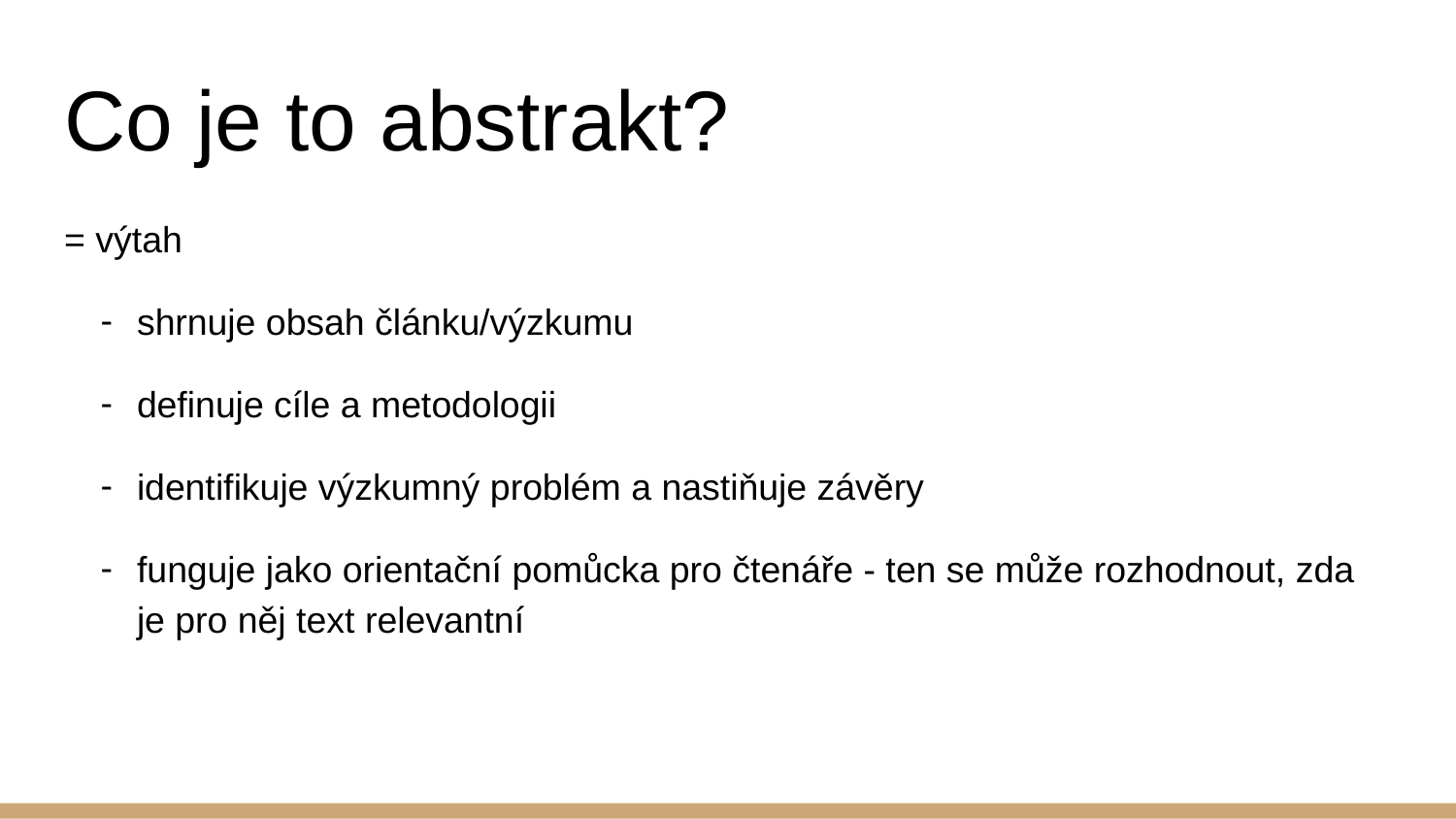

# Co je to abstrakt?
= výtah
shrnuje obsah článku/výzkumu
definuje cíle a metodologii
identifikuje výzkumný problém a nastiňuje závěry
funguje jako orientační pomůcka pro čtenáře - ten se může rozhodnout, zda je pro něj text relevantní